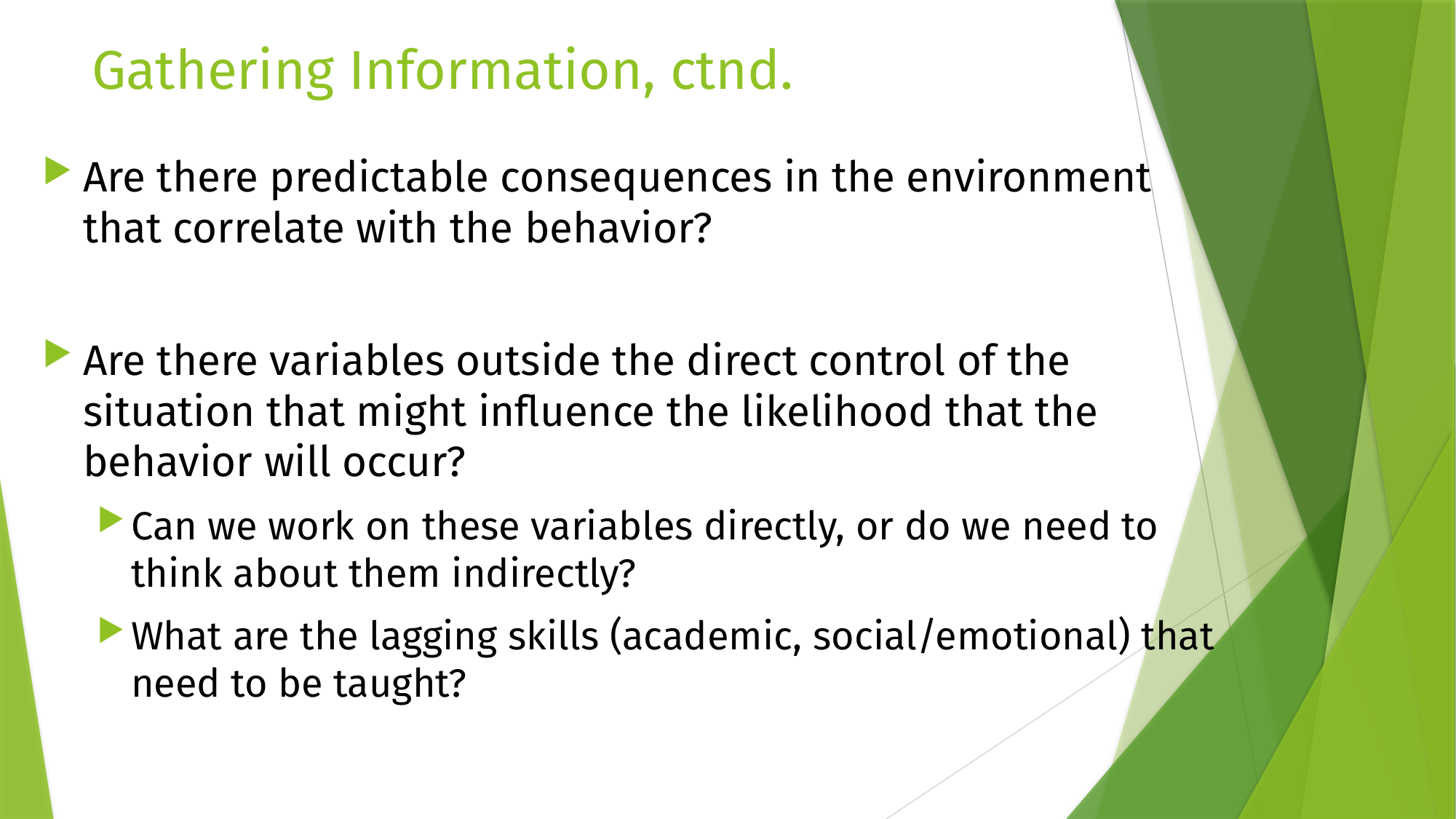

# Gathering Information, ctnd.
Are there predictable consequences in the environment that correlate with the behavior?

Are there variables outside the direct control of the situation that might influence the likelihood that the behavior will occur?
Can we work on these variables directly, or do we need to think about them indirectly?
What are the lagging skills (academic, social/emotional) that need to be taught?